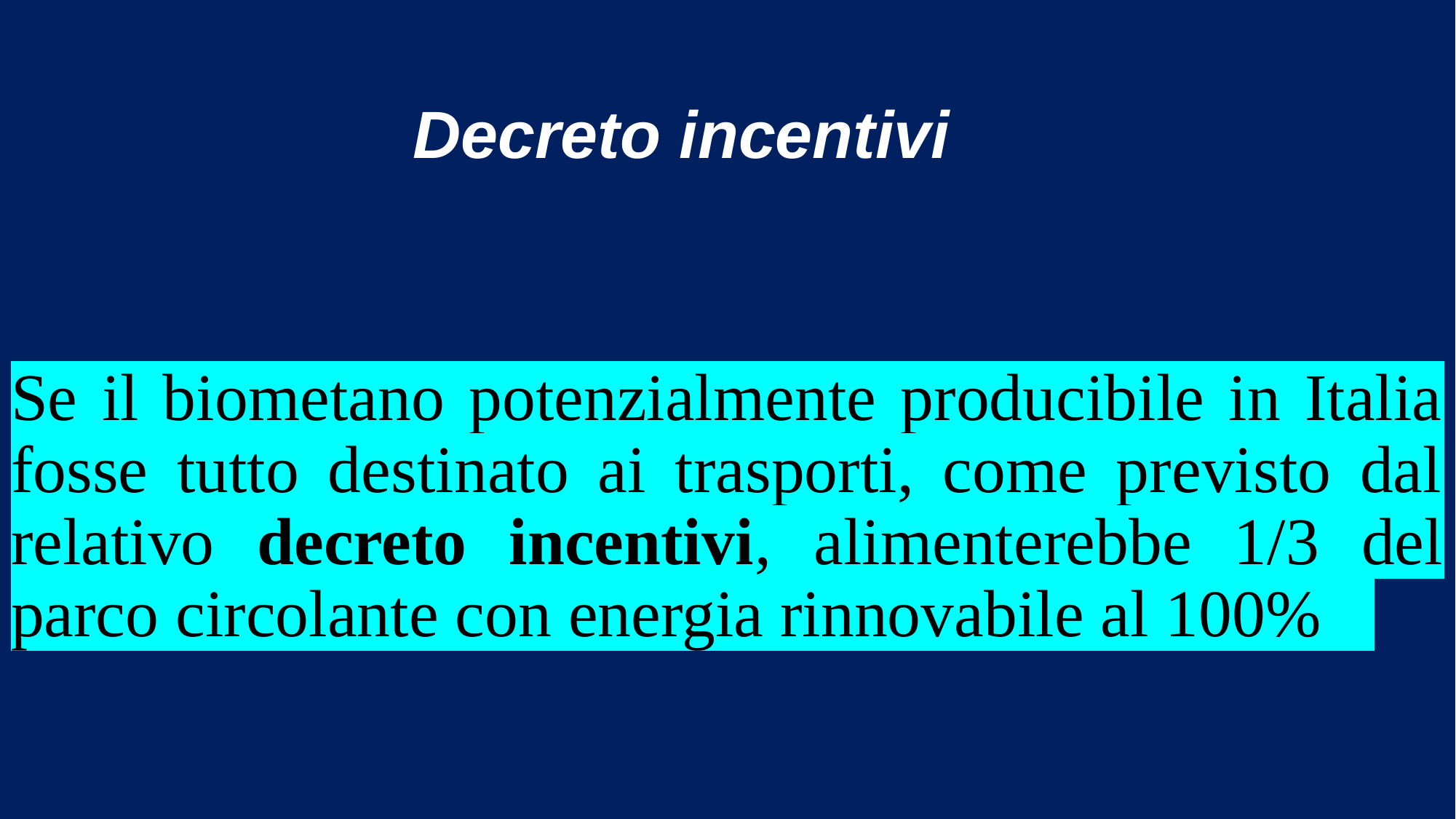

Decreto incentivi

Se il biometano potenzialmente producibile in Italia fosse tutto destinato ai trasporti, come previsto dal relativo decreto incentivi, alimenterebbe 1/3 del parco circolante con energia rinnovabile al 100%

#